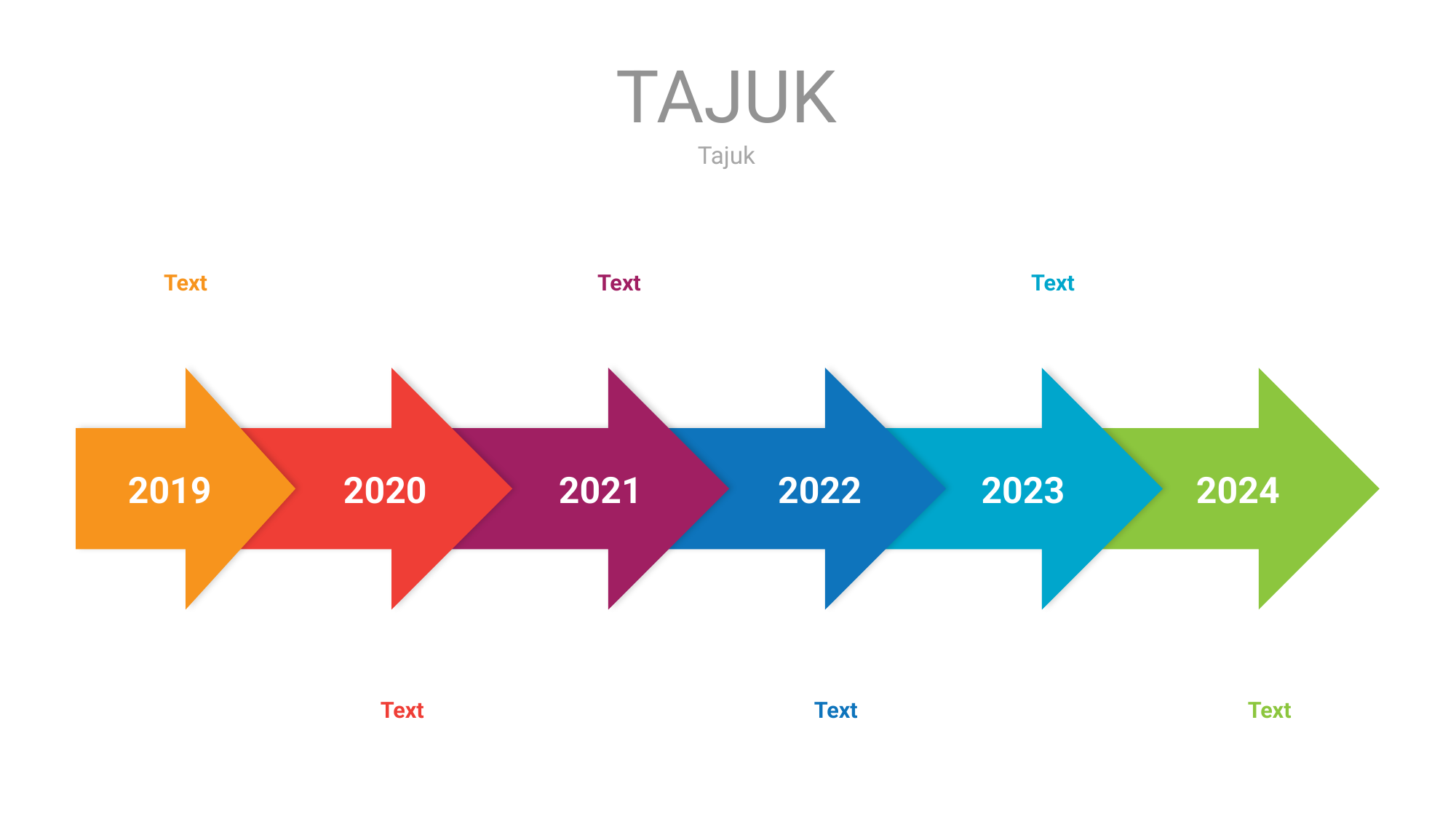

# TAJUK
Tajuk
Text
Text
Text

2019
2020
2021
2022
2023
2024
Text
Text
Text